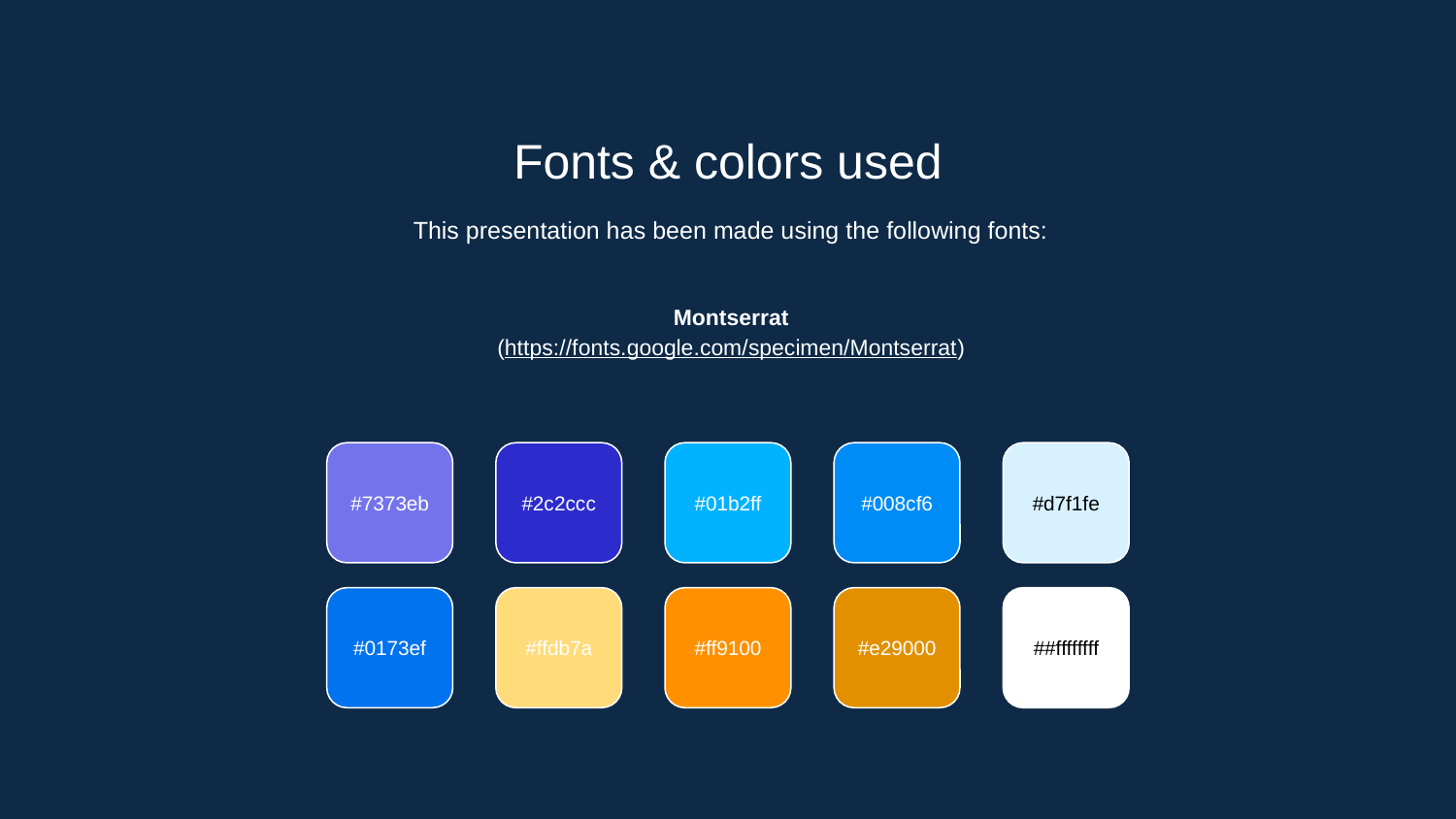

Fonts & colors used
This presentation has been made using the following fonts:

Montserrat
(https://fonts.google.com/specimen/Montserrat)

#7373eb
#2c2ccc
#01b2ff
#008cf6
#d7f1fe

#0173ef
#ffdb7a
#ff9100
#e29000
##ffffffff